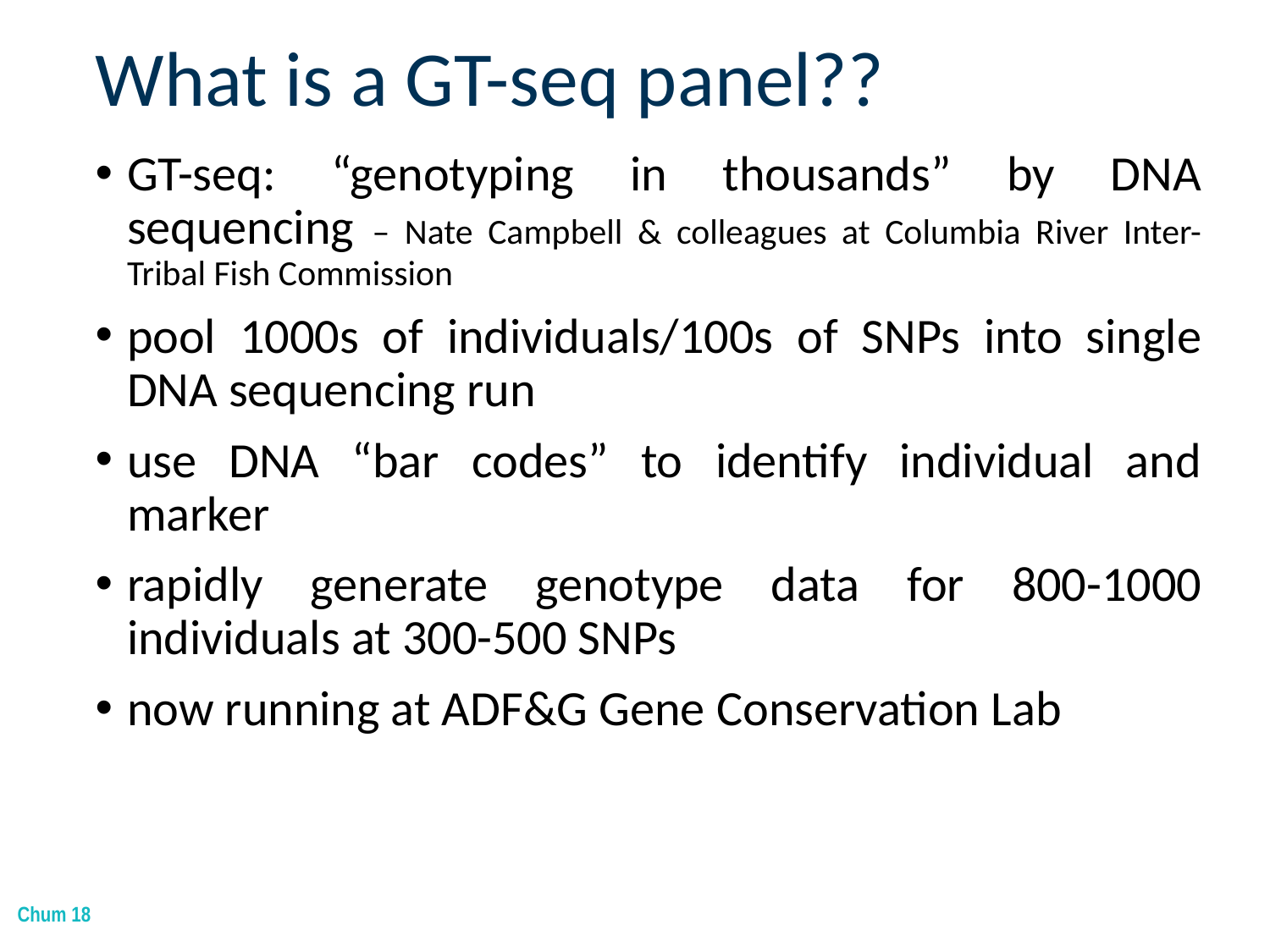

# What is a GT-seq panel??
GT-seq: “genotyping in thousands” by DNA sequencing – Nate Campbell & colleagues at Columbia River Inter-Tribal Fish Commission
pool 1000s of individuals/100s of SNPs into single DNA sequencing run
use DNA “bar codes” to identify individual and marker
rapidly generate genotype data for 800-1000 individuals at 300-500 SNPs
now running at ADF&G Gene Conservation Lab